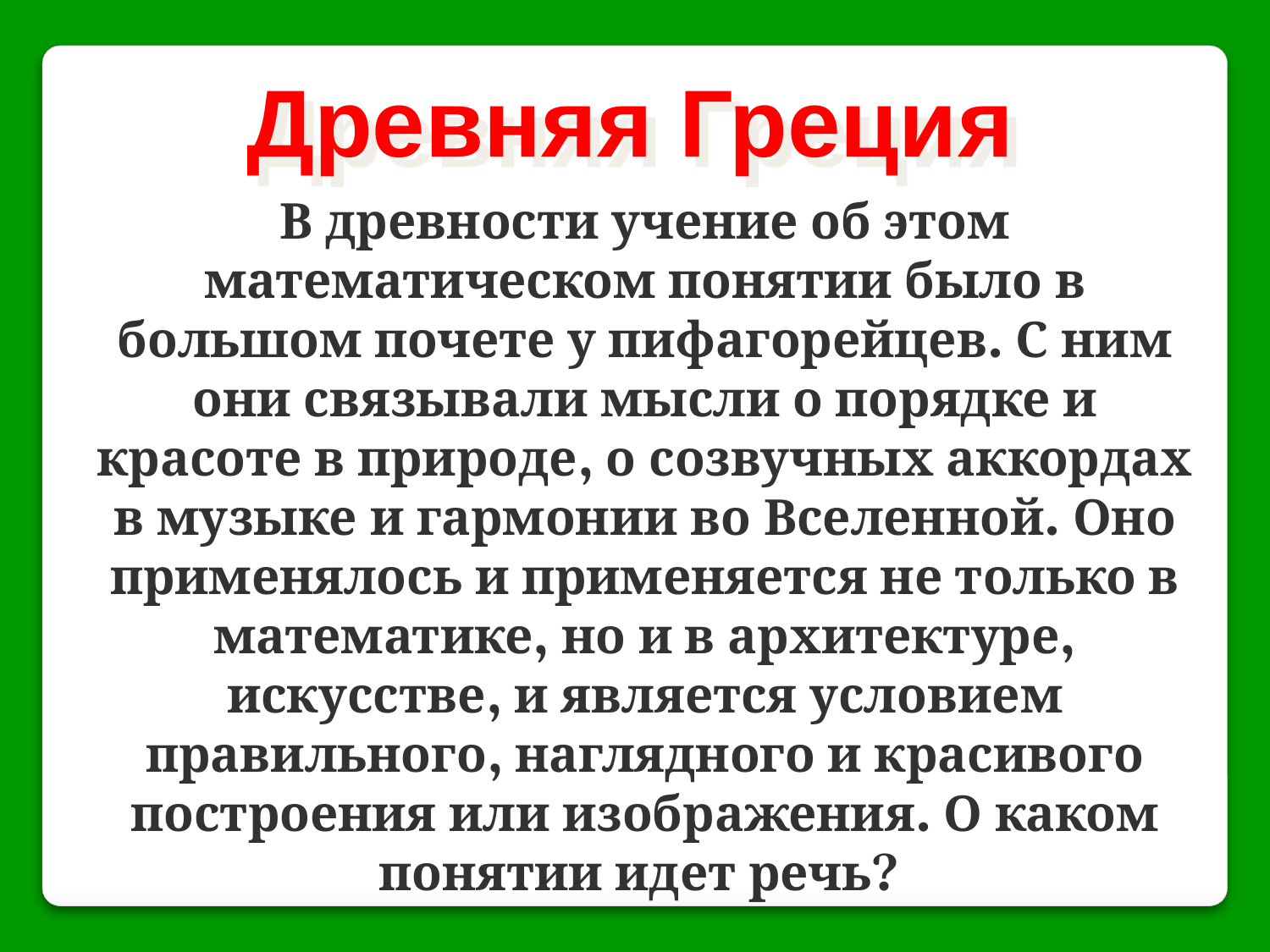

Древняя Греция
В древности учение об этом математическом понятии было в большом почете у пифагорейцев. С ним они связывали мысли о порядке и красоте в природе, о созвучных аккордах в музыке и гармонии во Вселенной. Оно применялось и применяется не только в математике, но и в архитектуре, искусстве, и является условием правильного, наглядного и красивого построения или изображения. О каком понятии идет речь?